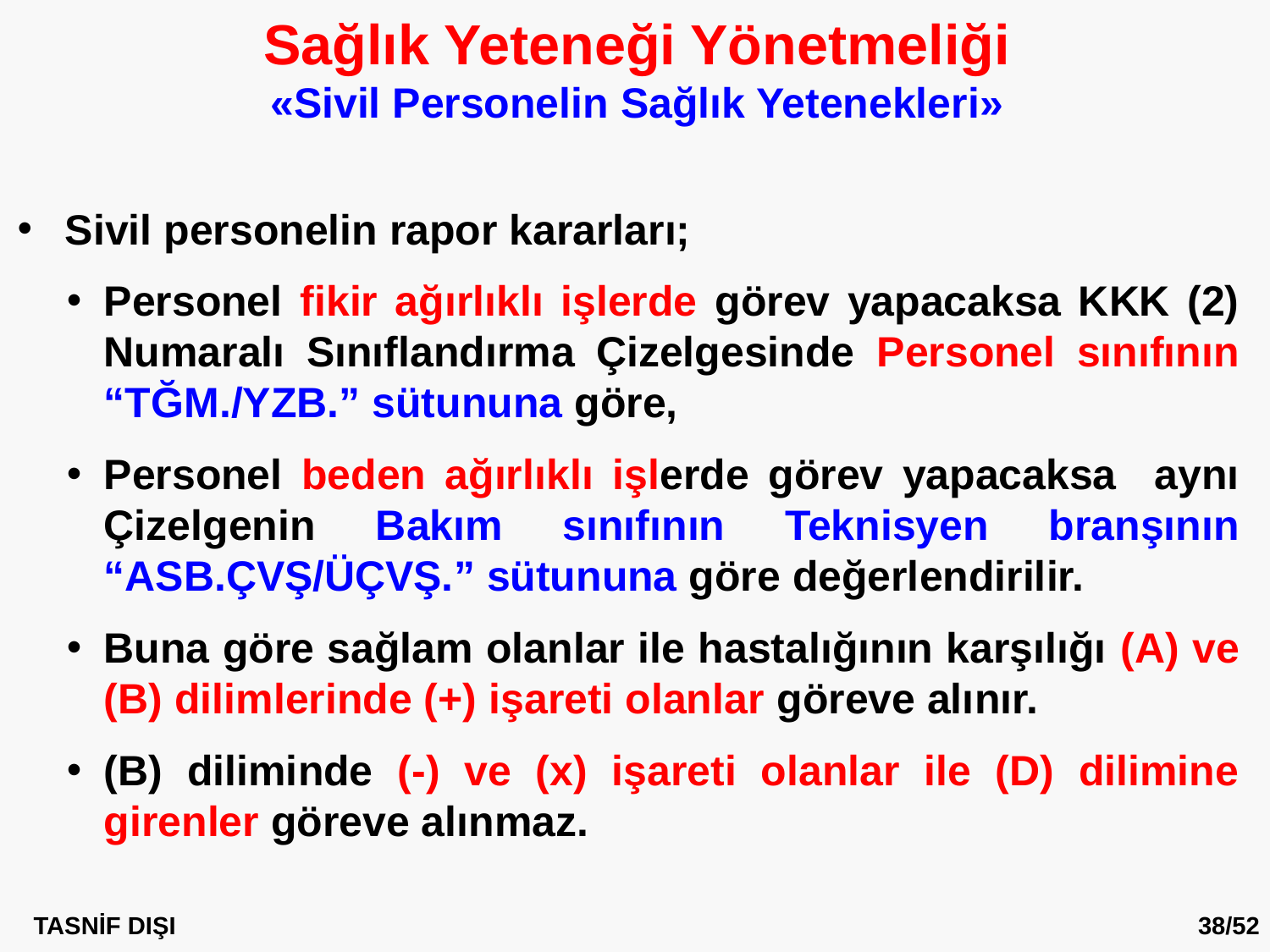

Sağlık Yeteneği Yönetmeliği
«Sivil Personelin Sağlık Yetenekleri»
Sivil personelin rapor kararları;
Personel fikir ağırlıklı işlerde görev yapacaksa KKK (2) Numaralı Sınıflandırma Çizelgesinde Personel sınıfının “TĞM./YZB.” sütununa göre,
Personel beden ağırlıklı işlerde görev yapacaksa  aynı Çizelgenin Bakım sınıfının Teknisyen branşının “ASB.ÇVŞ/ÜÇVŞ.” sütununa göre değerlendirilir.
Buna göre sağlam olanlar ile hastalığının karşılığı (A) ve (B) dilimlerinde (+) işareti olanlar göreve alınır.
(B) diliminde (-) ve (x) işareti olanlar ile (D) dilimine girenler göreve alınmaz.